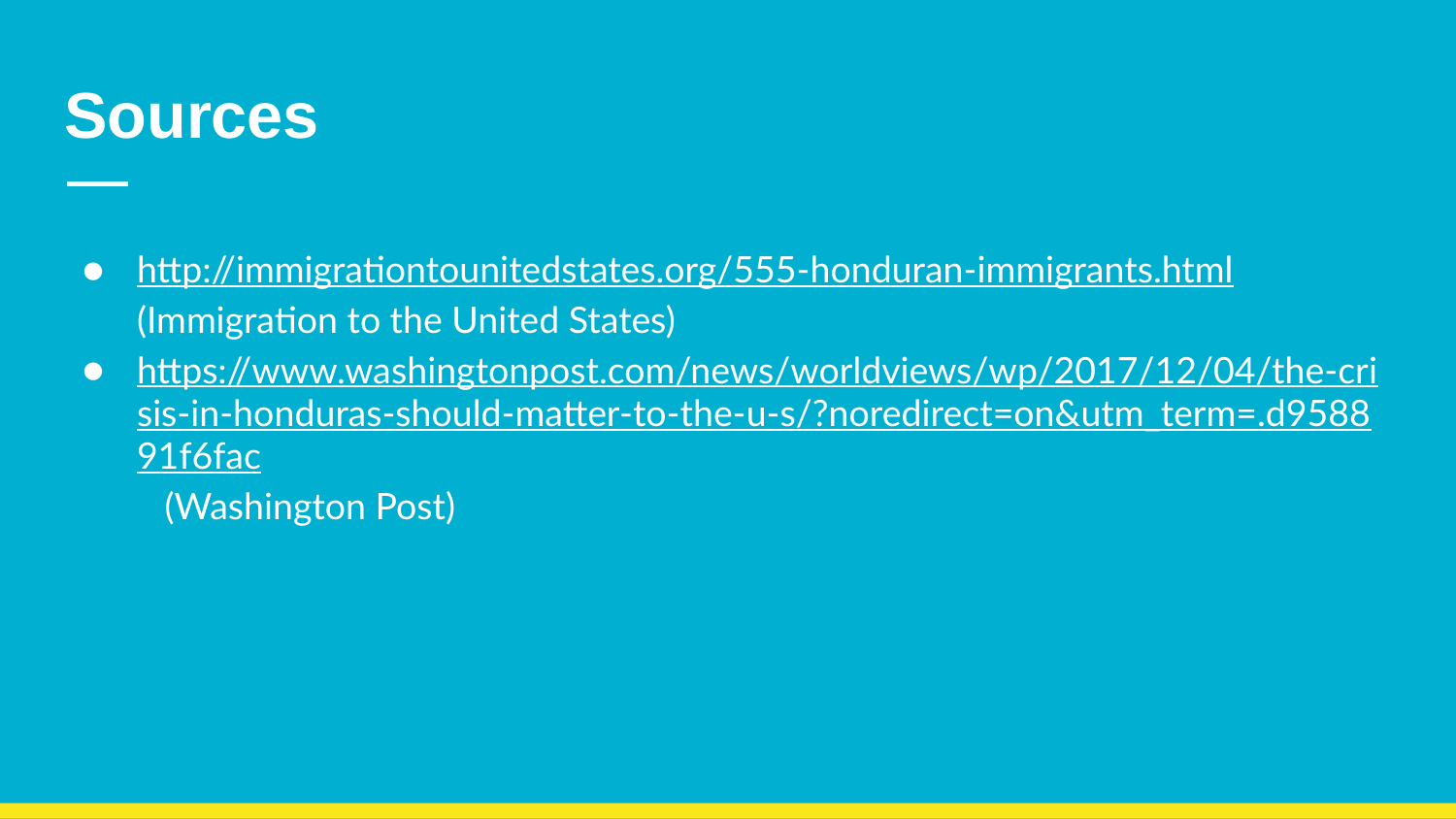

# Sources
http://immigrationtounitedstates.org/555-honduran-immigrants.html (Immigration to the United States)
https://www.washingtonpost.com/news/worldviews/wp/2017/12/04/the-crisis-in-honduras-should-matter-to-the-u-s/?noredirect=on&utm_term=.d958891f6fac   (Washington Post)